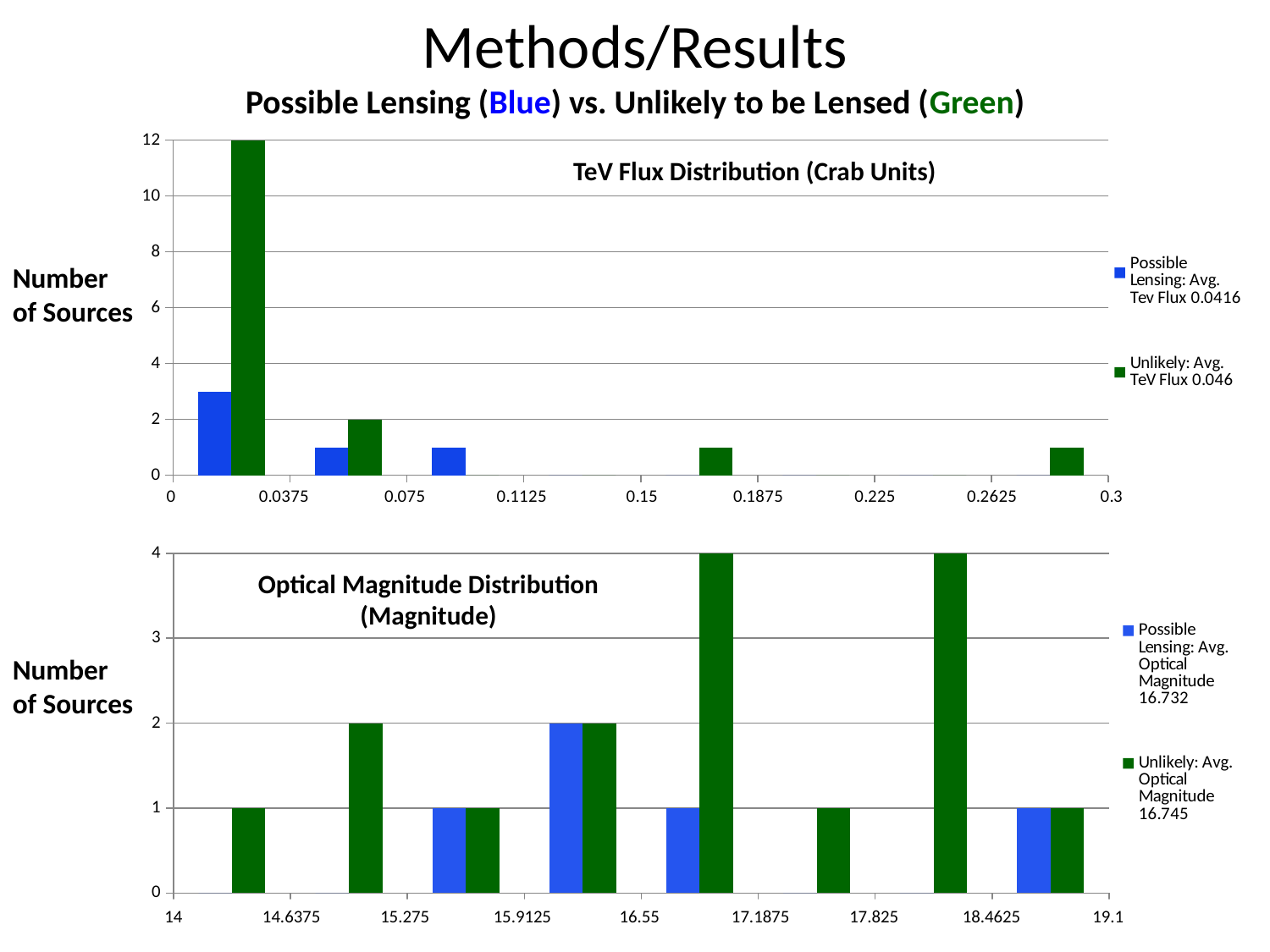

# Methods/Results Possible Lensing (Blue) vs. Unlikely to be Lensed (Green)

### Chart

| Category |  |  |
|---|---|---|
TeV Flux Distribution (Crab Units)
Number of Sources

### Chart

| Category |  |  |
|---|---|---|
Optical Magnitude Distribution (Magnitude)
Number of Sources
 14                    14.6375               15.275                15.9125                 16.55                  17.1875               17.825                18.4625                  19.1